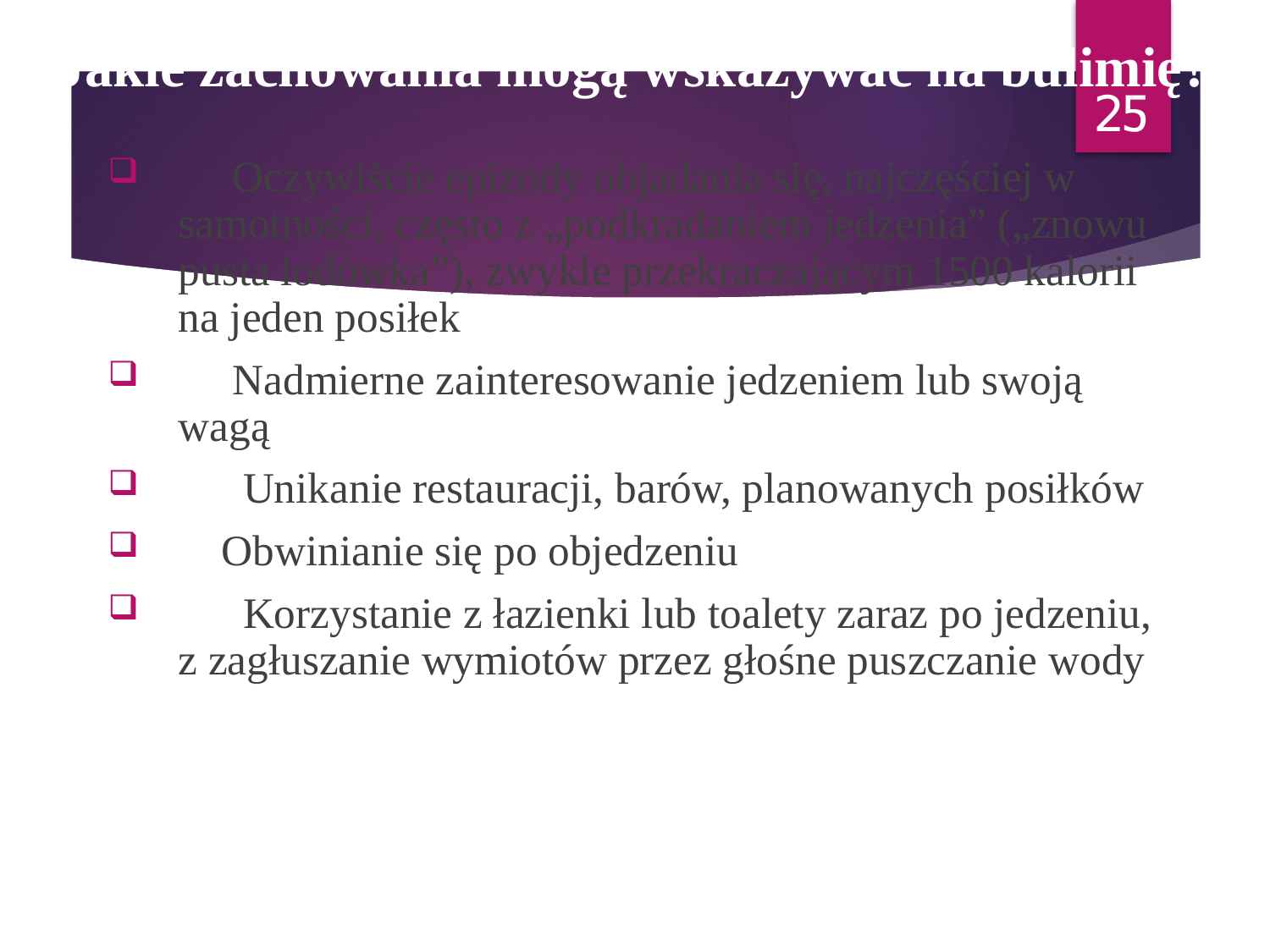

# Jakie zachowania mogą wskazywać na bulimię?
25
     Oczywiście epizody objadania się, najczęściej w samotności, często z „podkradaniem jedzenia” („znowu pusta lodówka”), zwykle przekraczającym 1500 kalorii na jeden posiłek
     Nadmierne zainteresowanie jedzeniem lub swoją wagą
      Unikanie restauracji, barów, planowanych posiłków
    Obwinianie się po objedzeniu
      Korzystanie z łazienki lub toalety zaraz po jedzeniu, z zagłuszanie wymiotów przez głośne puszczanie wody